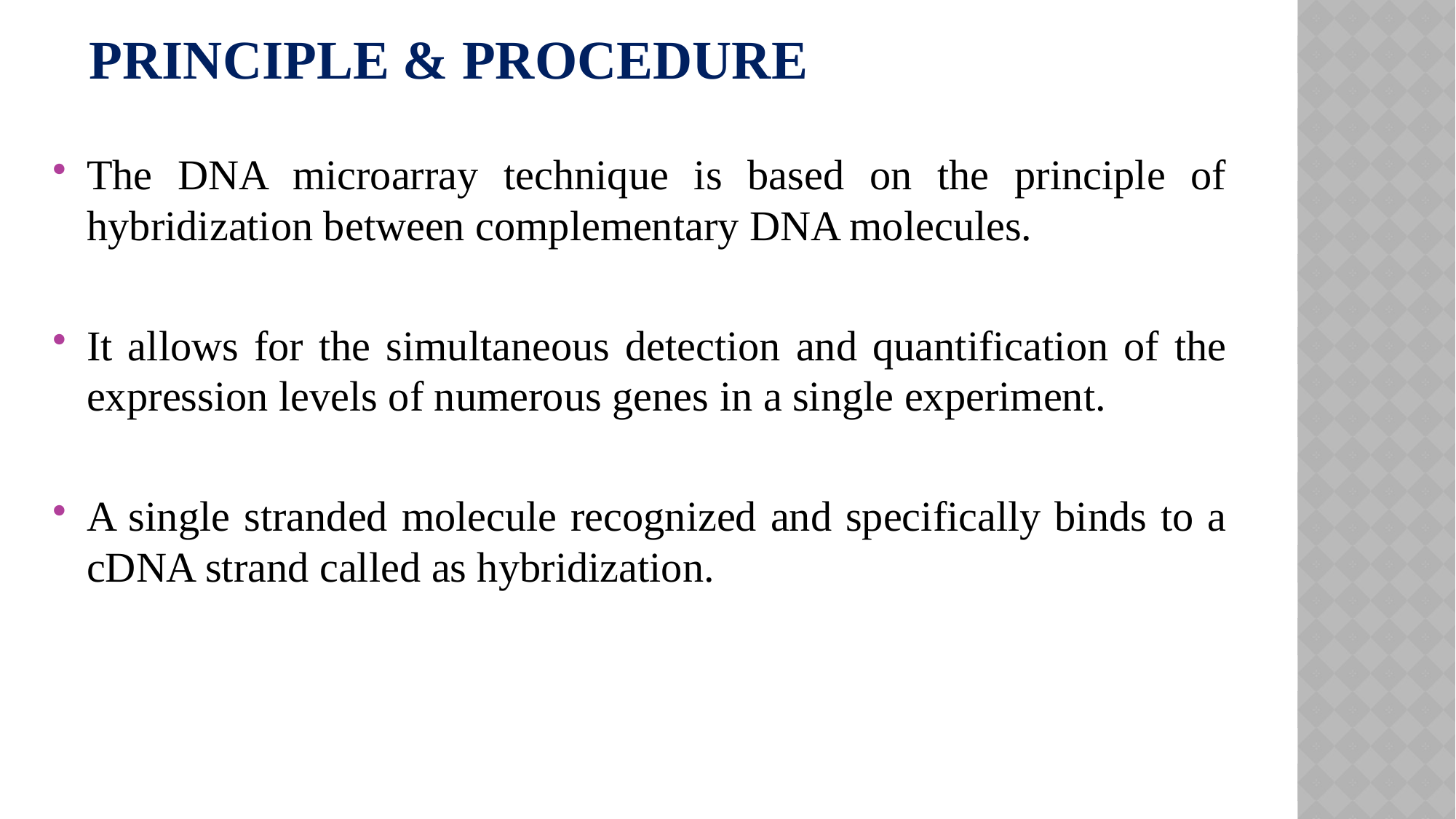

# principle & PROCEDURE
The DNA microarray technique is based on the principle of hybridization between complementary DNA molecules.

It allows for the simultaneous detection and quantification of the expression levels of numerous genes in a single experiment.

A single stranded molecule recognized and specifically binds to a cDNA strand called as hybridization.